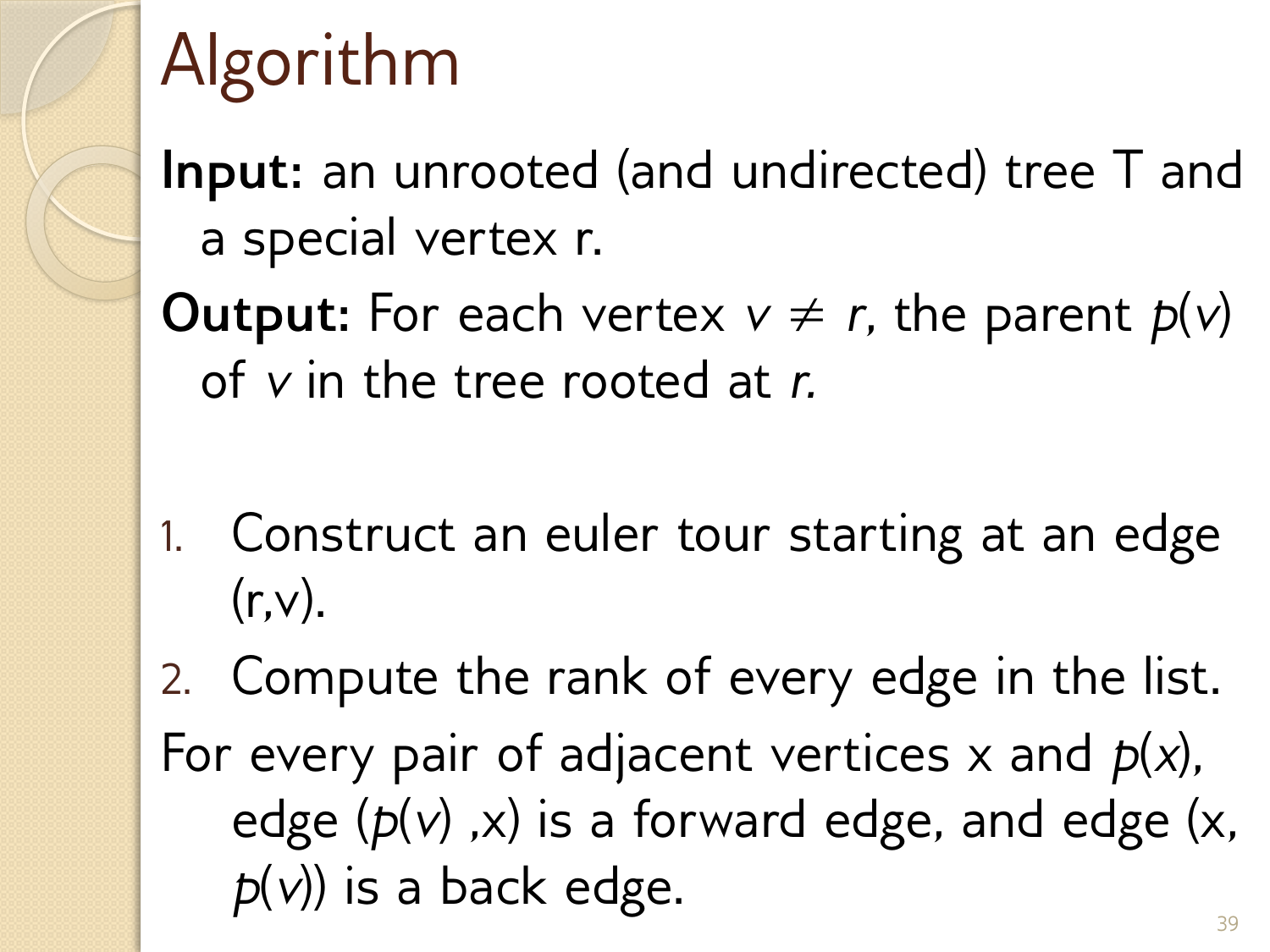

# Algorithm
Input: an unrooted (and undirected) tree T and a special vertex r.
Output: For each vertex v ≠ r, the parent p(v) of v in the tree rooted at r.

Construct an euler tour starting at an edge (r,v).
Compute the rank of every edge in the list.
For every pair of adjacent vertices x and p(x), edge (p(v) ,x) is a forward edge, and edge (x, p(v)) is a back edge.

39